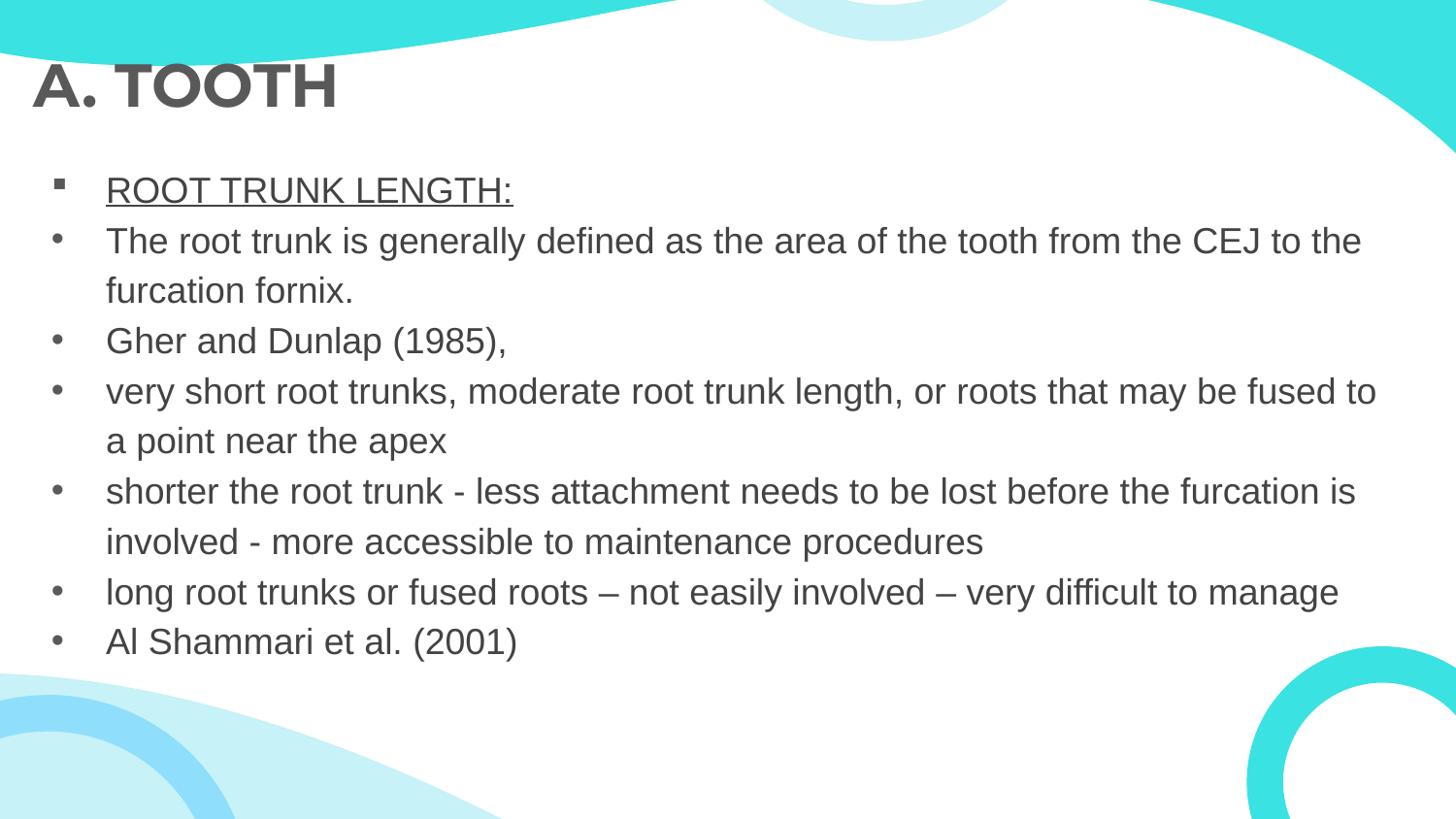

# A. TOOTH
ROOT TRUNK LENGTH:
The root trunk is generally defined as the area of the tooth from the CEJ to the furcation fornix.
Gher and Dunlap (1985),
very short root trunks, moderate root trunk length, or roots that may be fused to a point near the apex
shorter the root trunk - less attachment needs to be lost before the furcation is involved - more accessible to maintenance procedures
long root trunks or fused roots – not easily involved – very difficult to manage
Al Shammari et al. (2001)